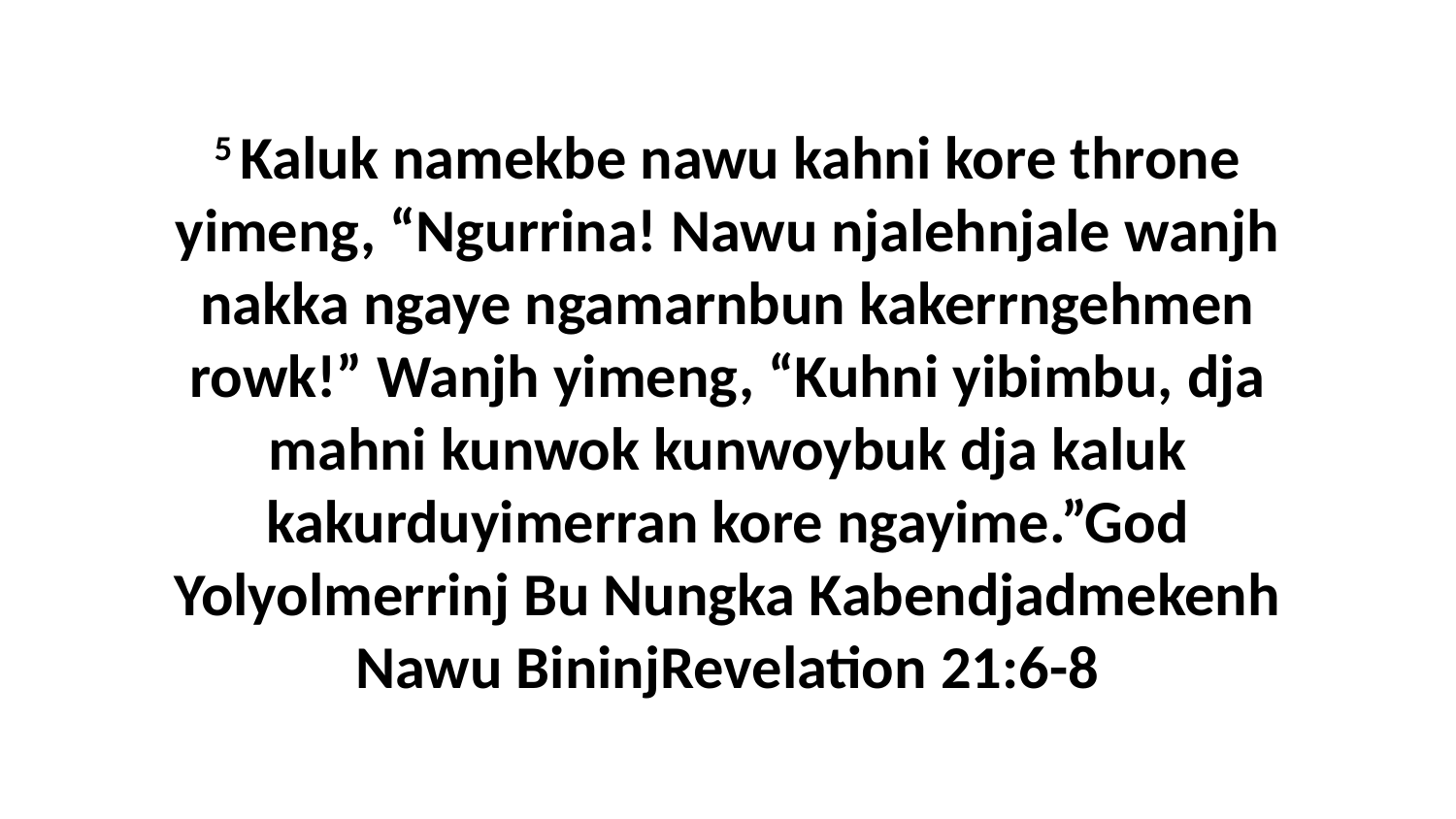

5 Kaluk namekbe nawu kahni kore throne yimeng, “Ngurrina! Nawu njalehnjale wanjh nakka ngaye ngamarnbun kakerrngehmen rowk!” Wanjh yimeng, “Kuhni yibimbu, dja mahni kunwok kunwoybuk dja kaluk kakurduyimerran kore ngayime.”God Yolyolmerrinj Bu Nungka Kabendjadmekenh Nawu BininjRevelation 21:6-8